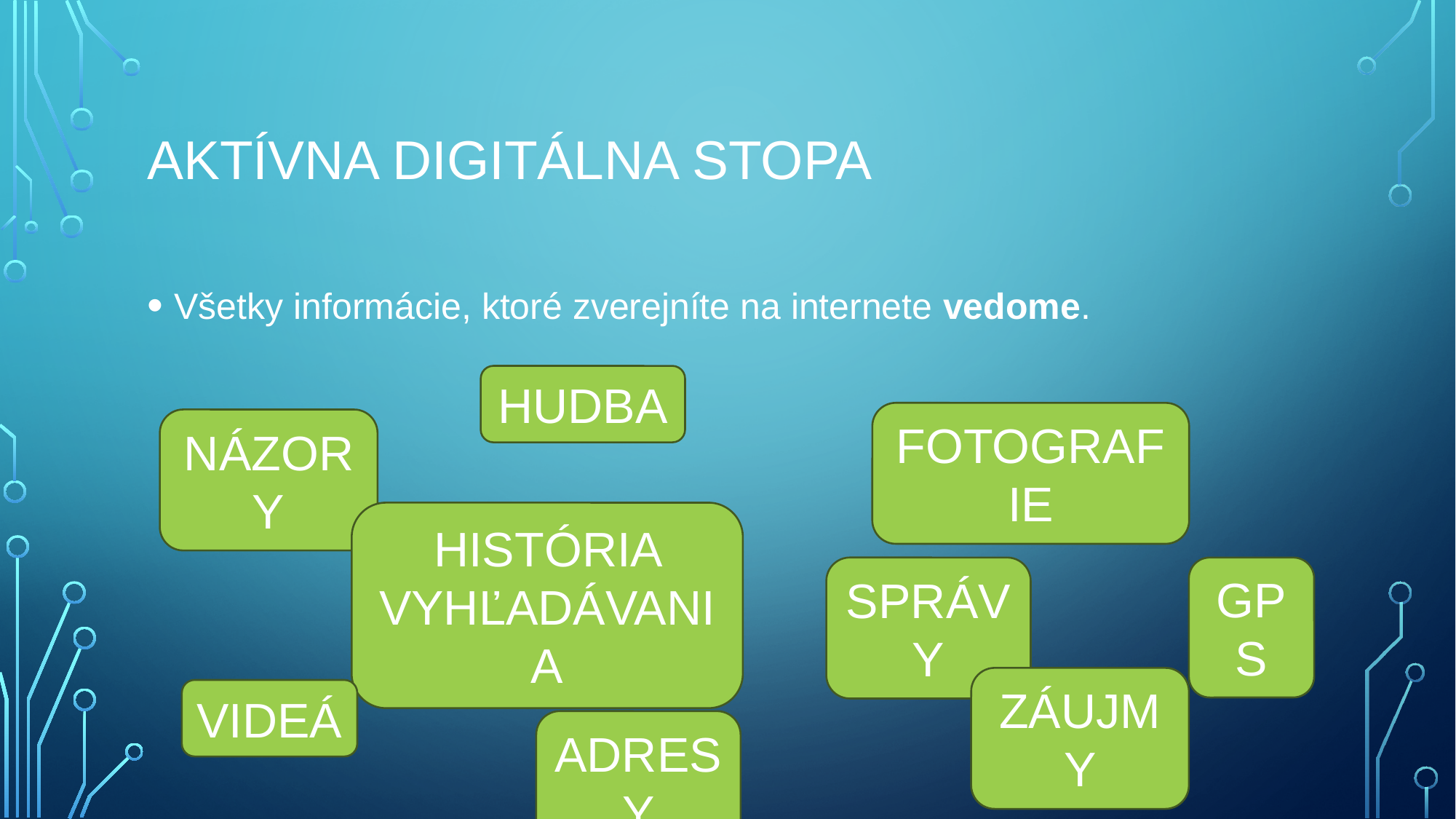

# Aktívna digitálna stopa
Všetky informácie, ktoré zverejníte na internete vedome.

HUDBA
FOTOGRAFIE
NÁZORY
HISTÓRIA VYHĽADÁVANIA
SPRÁVY
GPS
ZÁUJMY
VIDEÁ
ADRESY